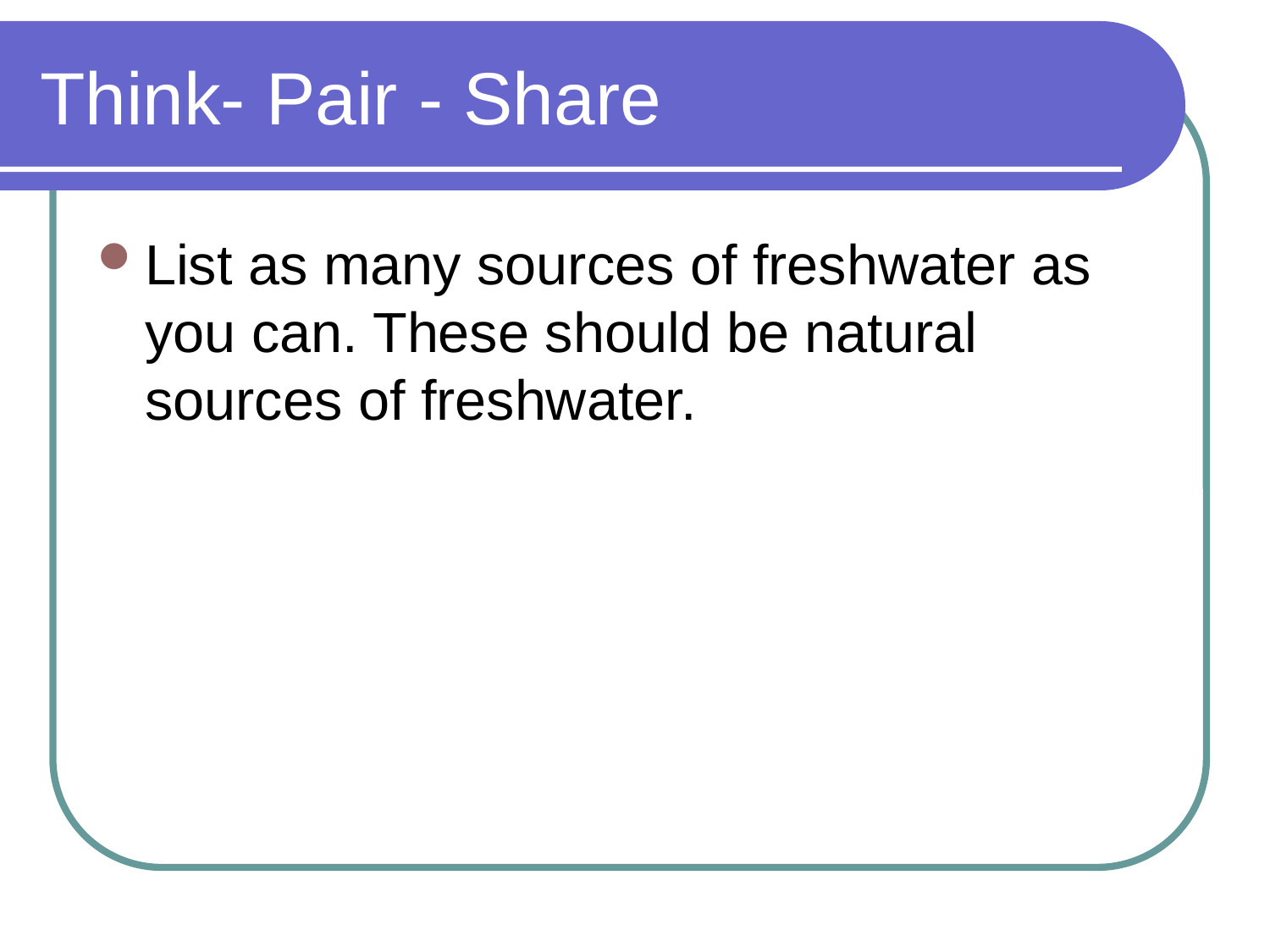

# Think- Pair - Share
List as many sources of freshwater as you can. These should be natural sources of freshwater.